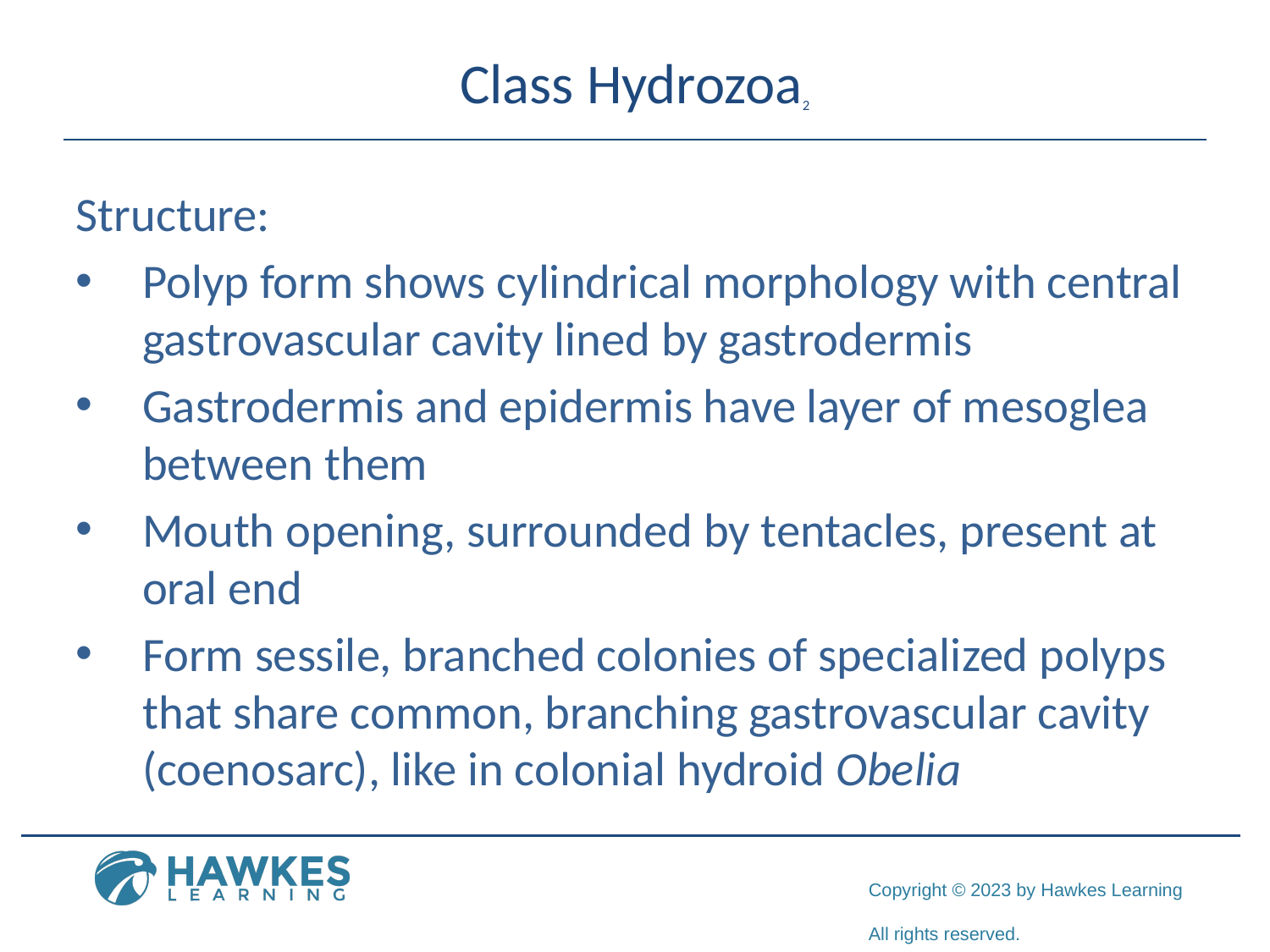

# Class Hydrozoa2
Structure:
Polyp form shows cylindrical morphology with central gastrovascular cavity lined by gastrodermis
Gastrodermis and epidermis have layer of mesoglea between them
Mouth opening, surrounded by tentacles, present at oral end
Form sessile, branched colonies of specialized polyps that share common, branching gastrovascular cavity (coenosarc), like in colonial hydroid Obelia